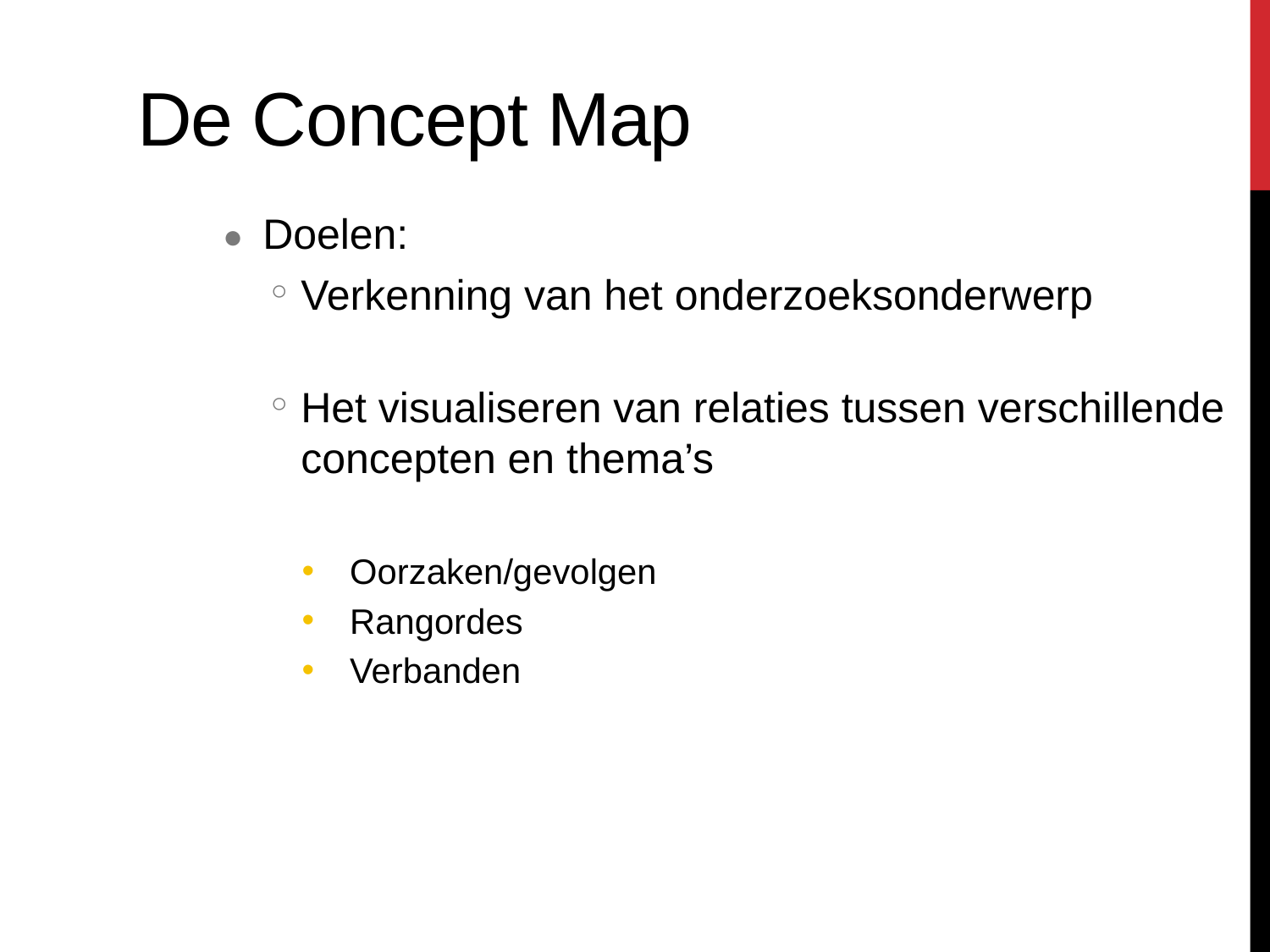

# De Concept Map
Doelen:
Verkenning van het onderzoeksonderwerp

Het visualiseren van relaties tussen verschillende concepten en thema’s

Oorzaken/gevolgen
Rangordes
Verbanden